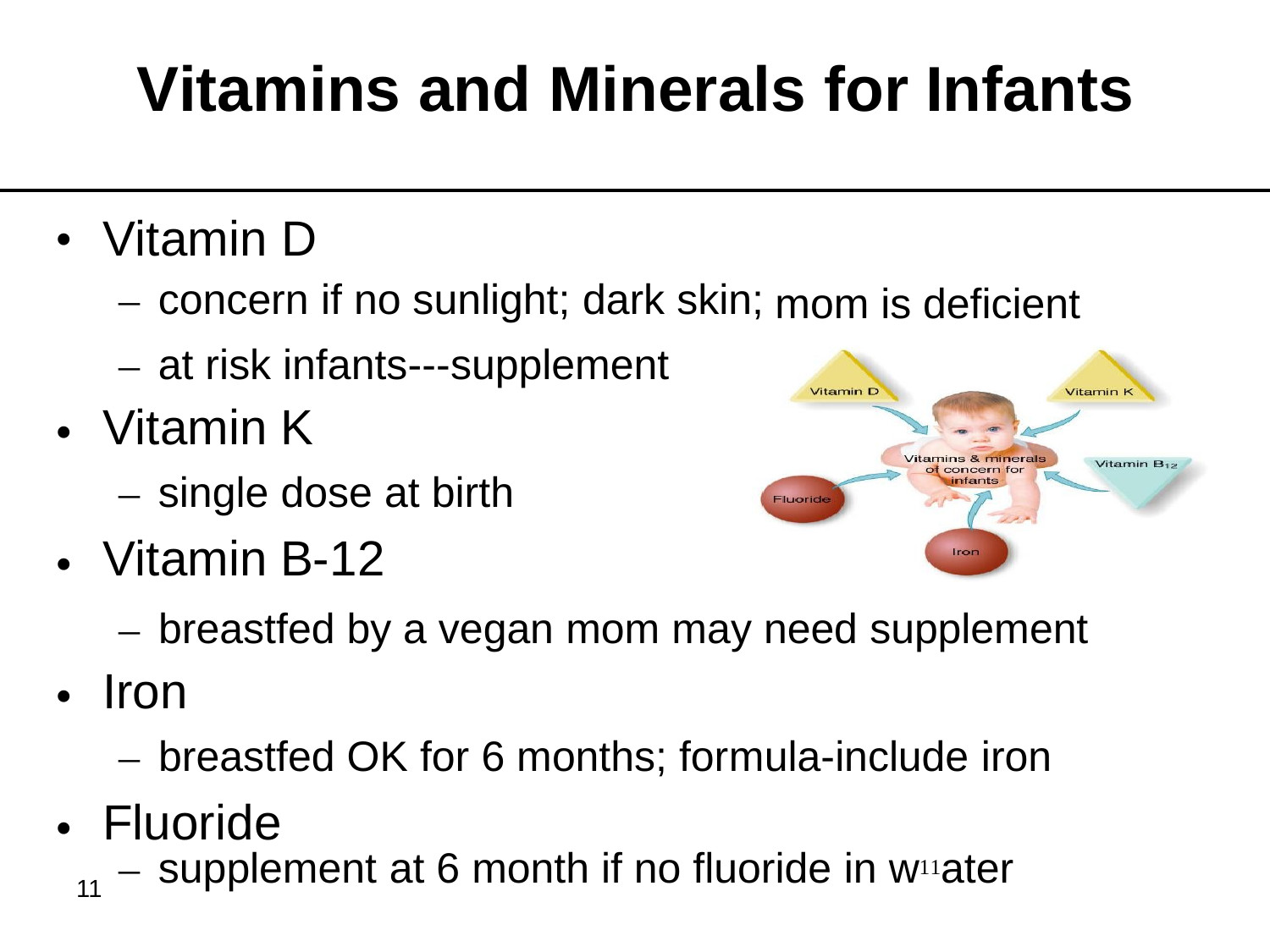

Vitamins and Minerals for
Infants

•
Vitamin D
– concern if no sunlight; dark skin;
mom
is
deficient

– at risk
Vitamin
– single
Vitamin
infants---supplement
K
dose at birth
B-12
•
•
– breastfed by a vegan mom may need supplement
Iron
– breastfed OK for 6 months; formula-include iron
Fluoride
•
•
– supplement at 6 month if no fluoride in w11ater
11